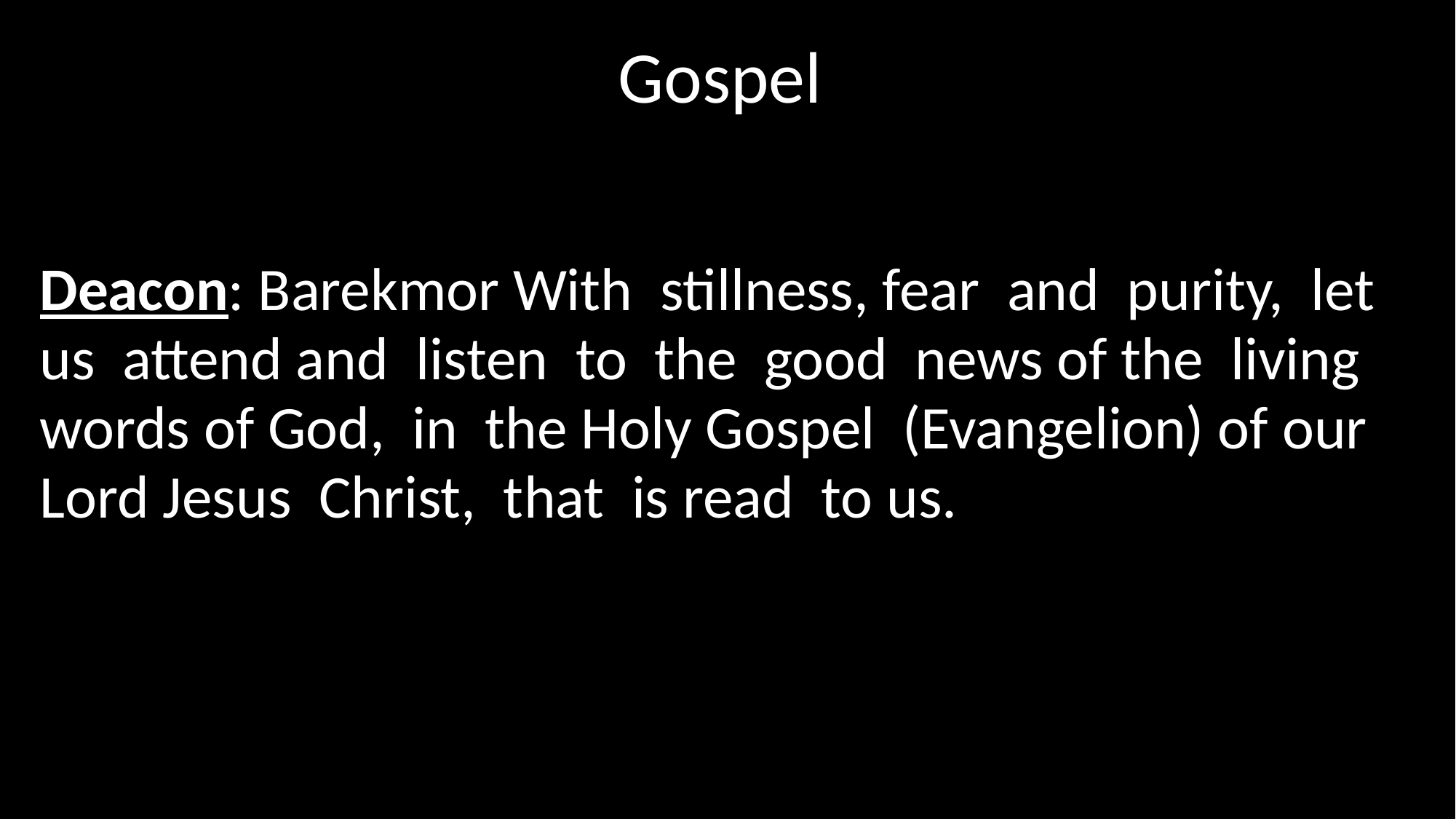

Gospel

Deacon: Barekmor With  stillness, fear  and  purity,  let us  attend and  listen  to  the  good  news of the  living  words of God,  in  the Holy Gospel  (Evangelion) of our  Lord Jesus  Christ,  that  is read  to us.